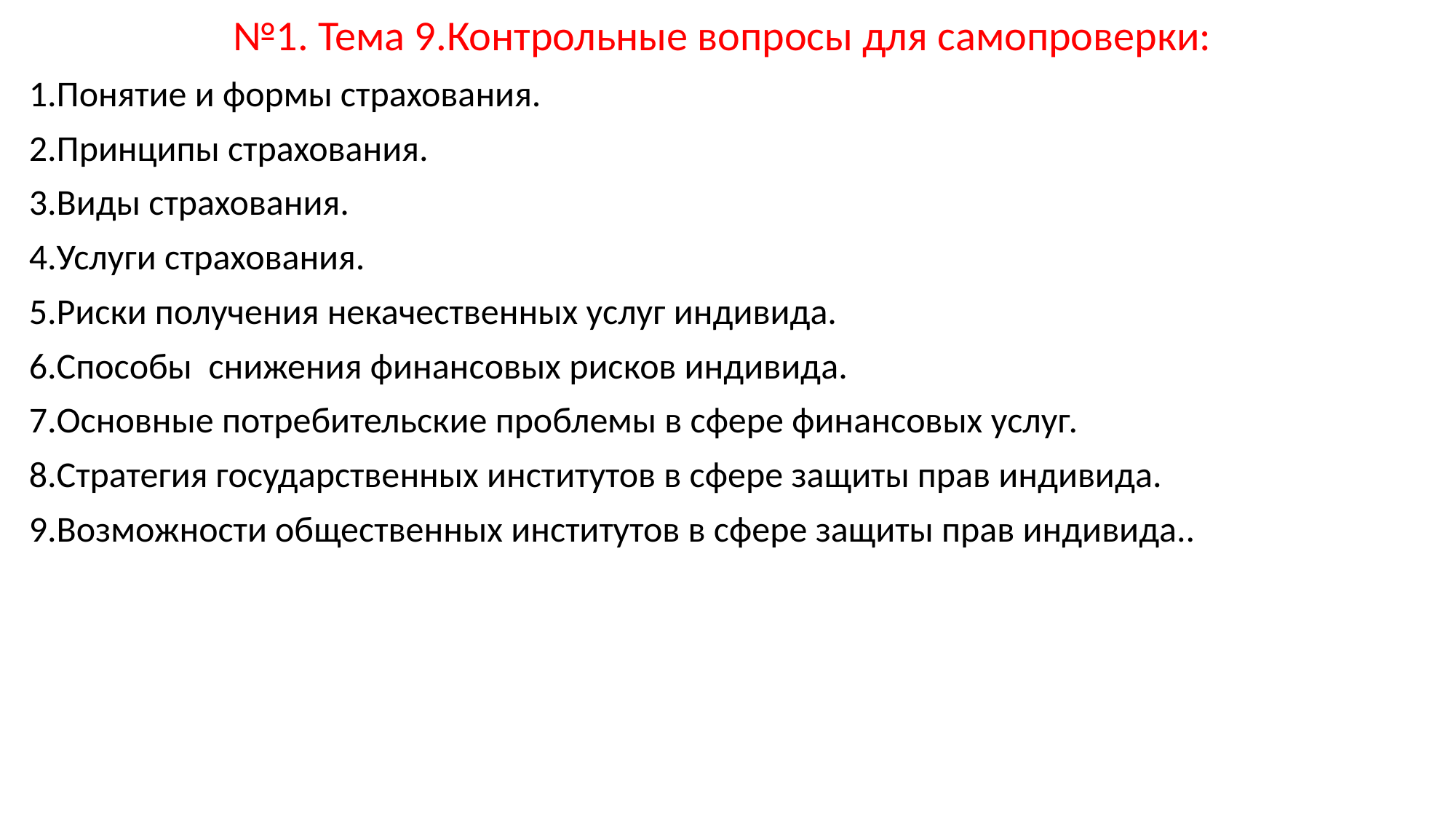

№1. Тема 9.Контрольные вопросы для самопроверки:
1.Понятие и формы страхования.
2.Принципы страхования.
3.Виды страхования.
4.Услуги страхования.
5.Риски получения некачественных услуг индивида.
6.Способы  снижения финансовых рисков индивида.
7.Основные потребительские проблемы в сфере финансовых услуг.
8.Стратегия государственных институтов в сфере защиты прав индивида.
9.Возможности общественных институтов в сфере защиты прав индивида..